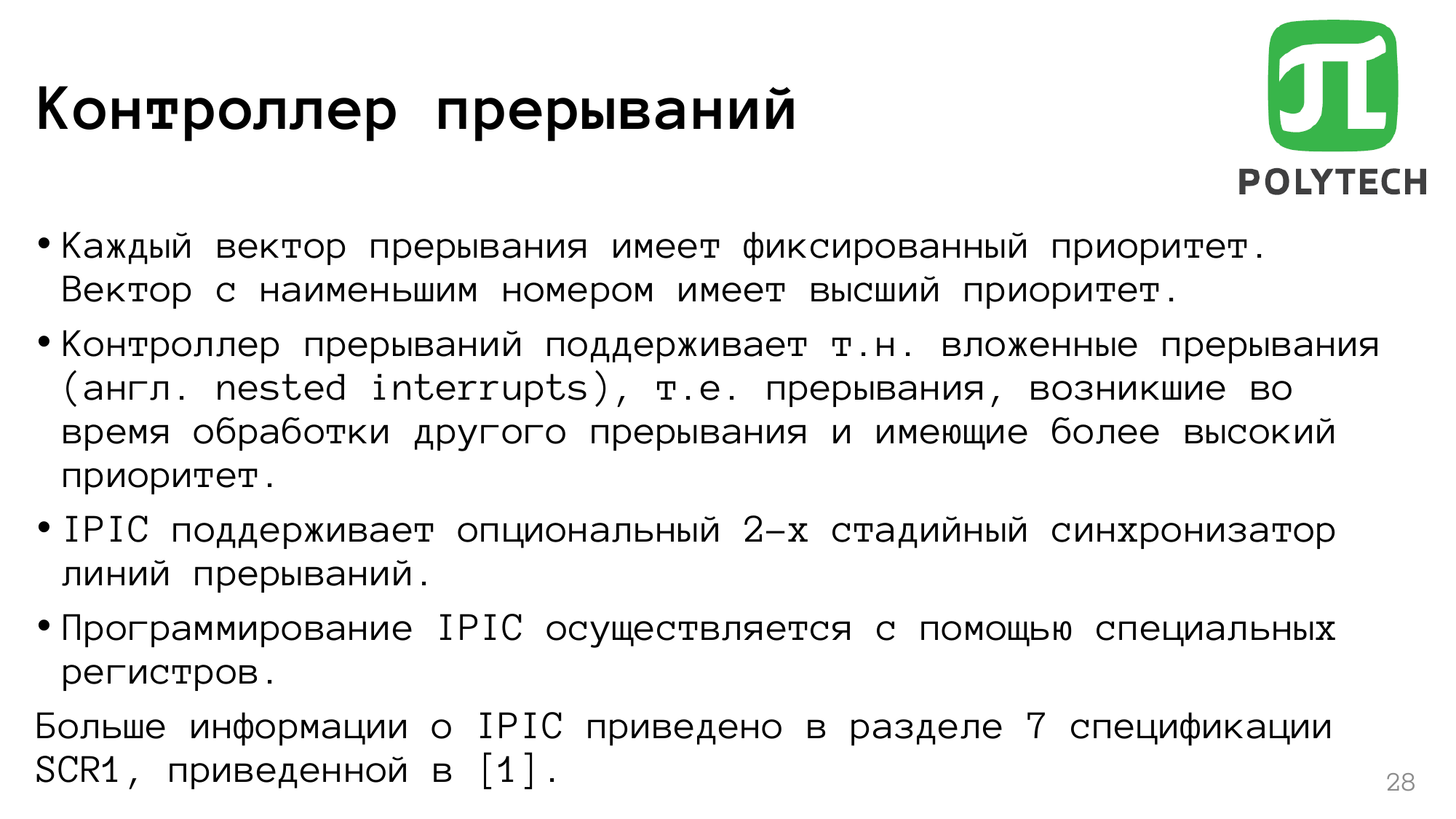

# Контроллер прерываний
Каждый вектор прерывания имеет фиксированный приоритет. Вектор с наименьшим номером имеет высший приоритет.
Контроллер прерываний поддерживает т.н. вложенные прерывания (англ. nested interrupts), т.е. прерывания, возникшие во время обработки другого прерывания и имеющие более высокий приоритет.
IPIC поддерживает опциональный 2-х стадийный синхронизатор линий прерываний.
Программирование IPIC осуществляется с помощью специальных регистров.
Больше информации о IPIC приведено в разделе 7 спецификации SCR1, приведенной в [1].
28